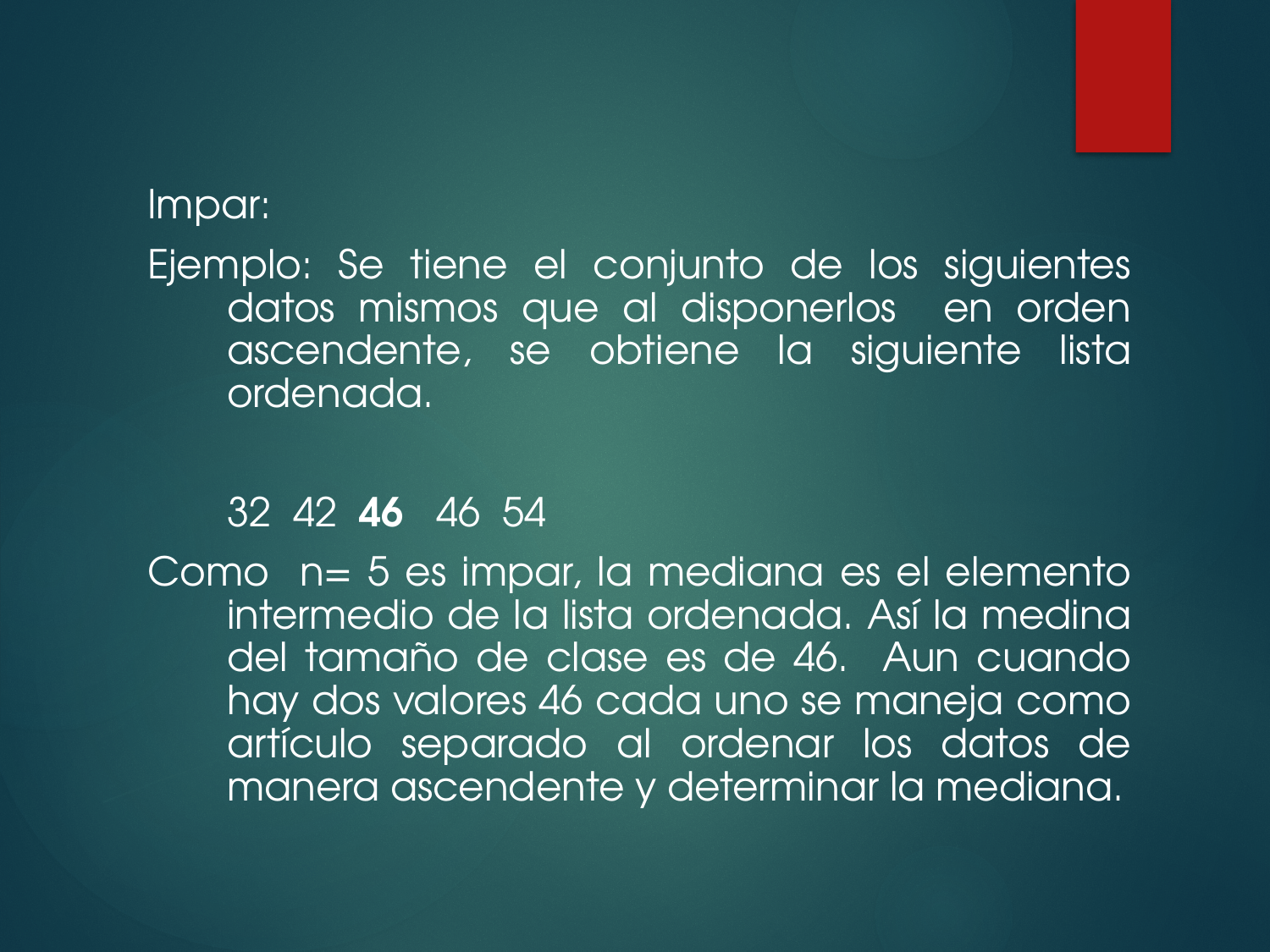

Impar:
Ejemplo: Se tiene el conjunto de los siguientes datos mismos que al disponerlos  en orden ascendente, se obtiene la siguiente lista ordenada.

 			32  42  46   46  54
Como  n= 5 es impar, la mediana es el elemento intermedio de la lista ordenada. Así la medina del tamaño de clase es de 46.  Aun cuando hay dos valores 46 cada uno se maneja como artículo separado al ordenar los datos de manera ascendente y determinar la mediana.